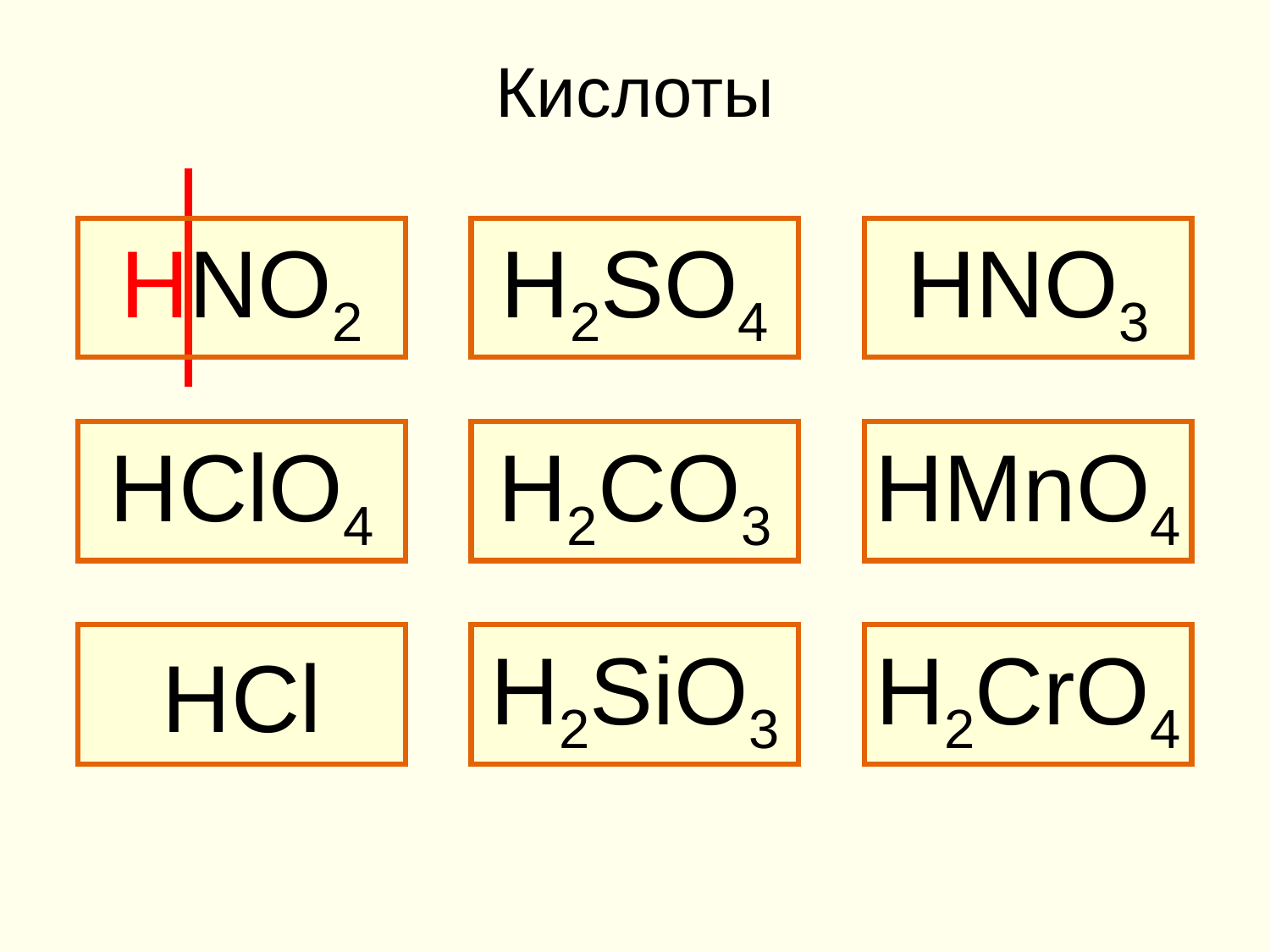

Кислоты
HNO2
H2SO4
HNO3
HClO4
H2CO3
HMnO4
HCl
H2SiO3
H2CrO4